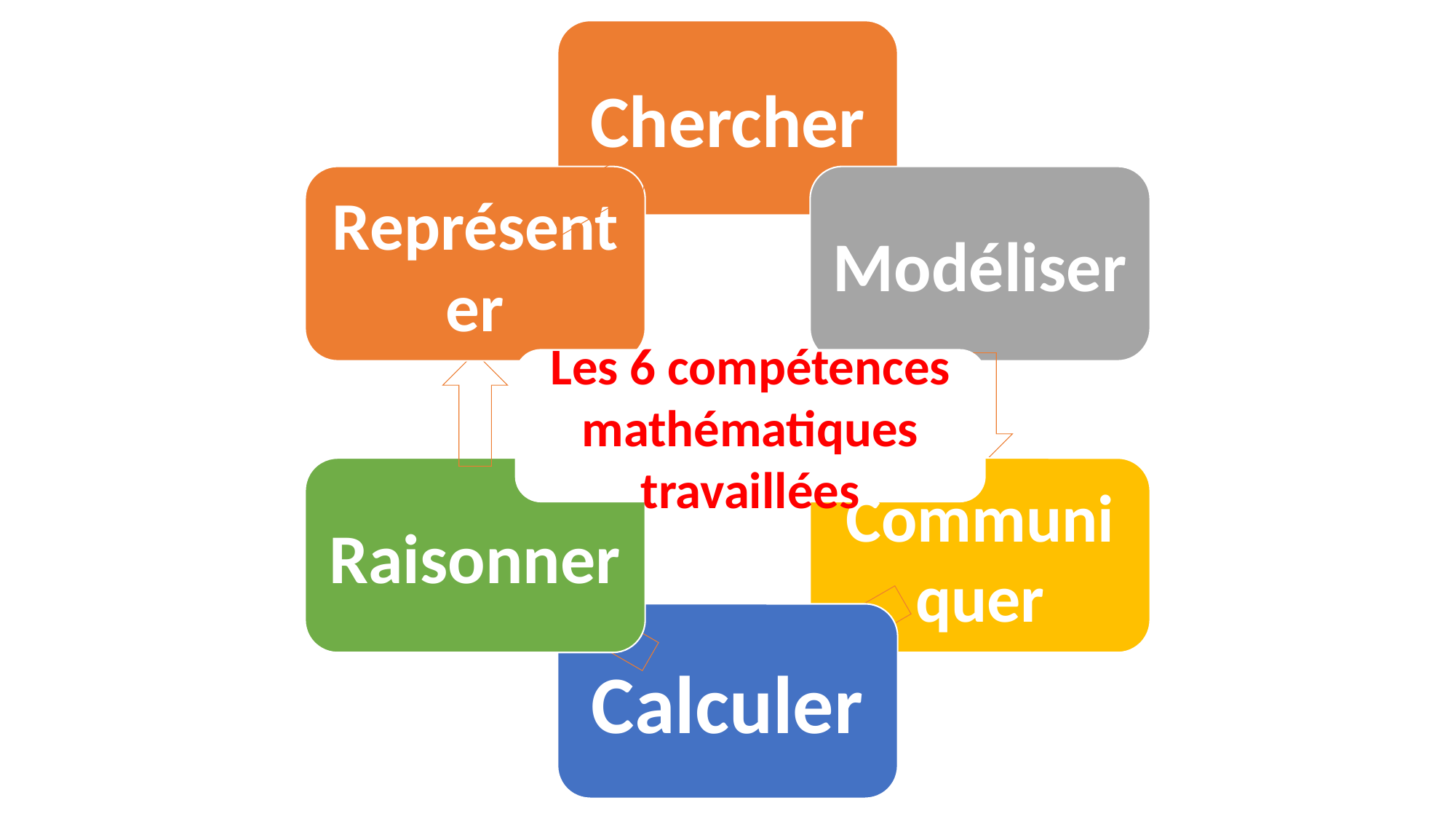

Chercher
Calculer
Représenter
Communiquer
Raisonner
Modéliser
Les 6 compétences mathématiques travaillées